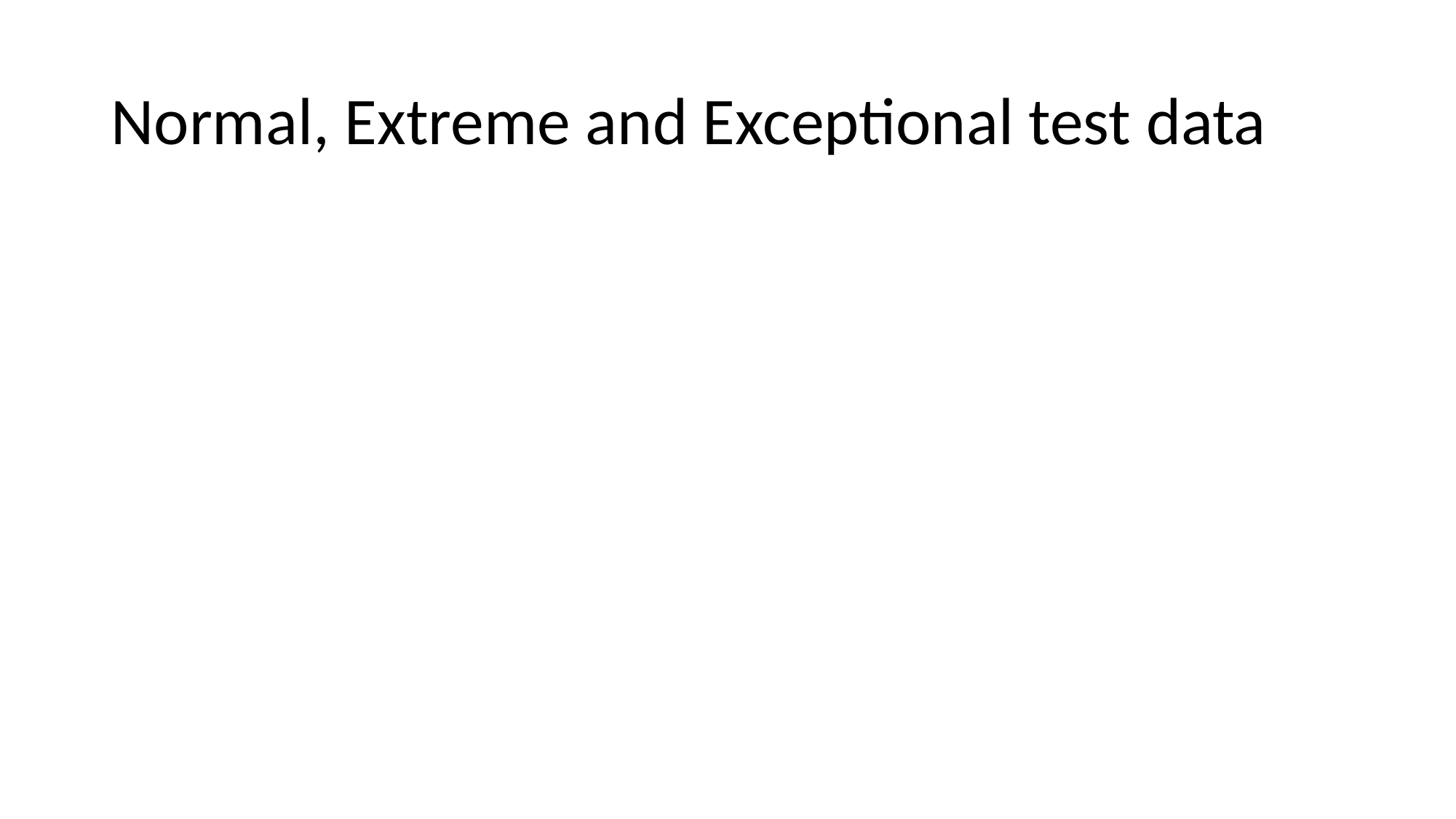

# Normal, Extreme and Exceptional test data